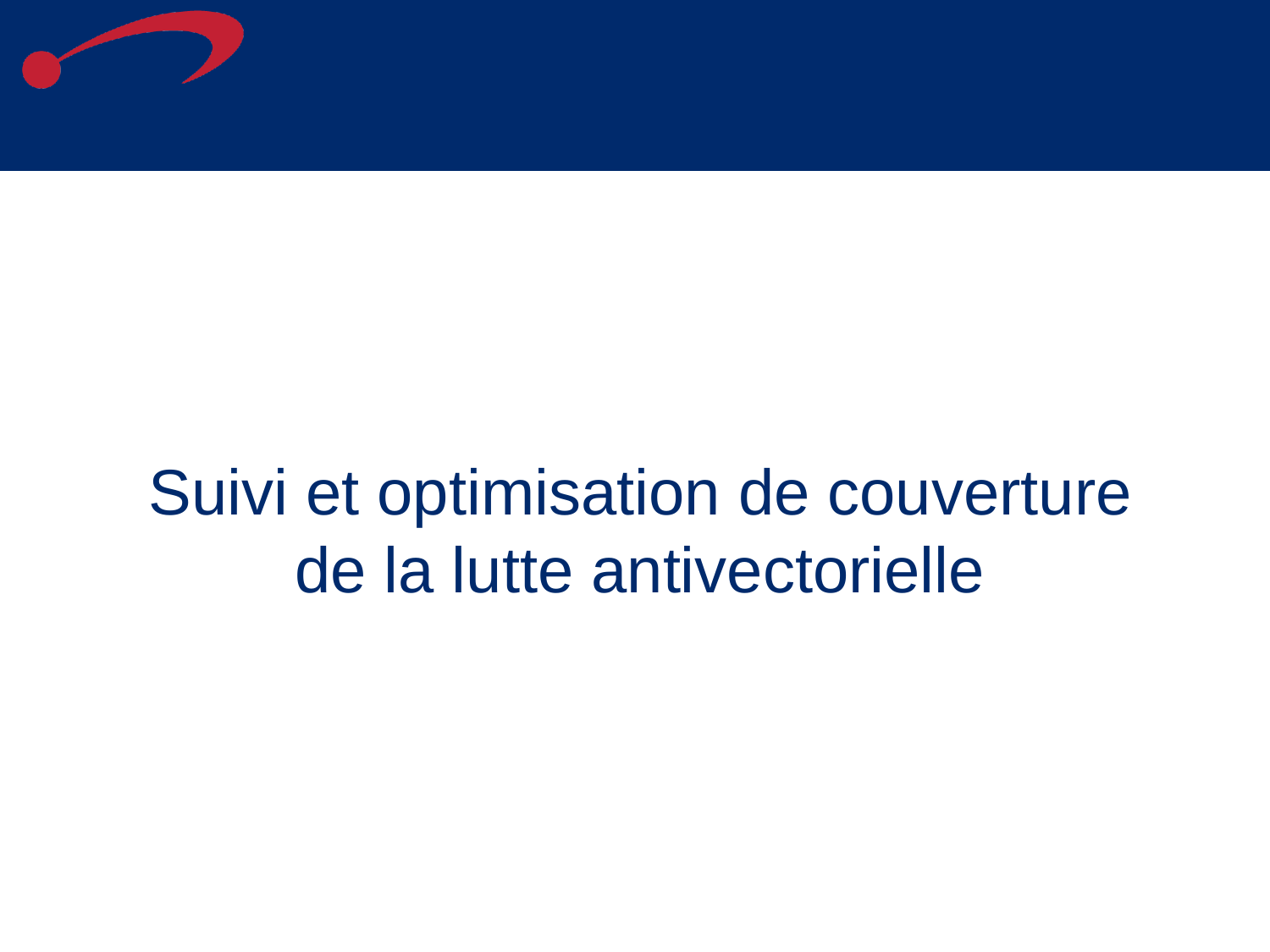

Suivi et optimisation de couverture de la lutte antivectorielle